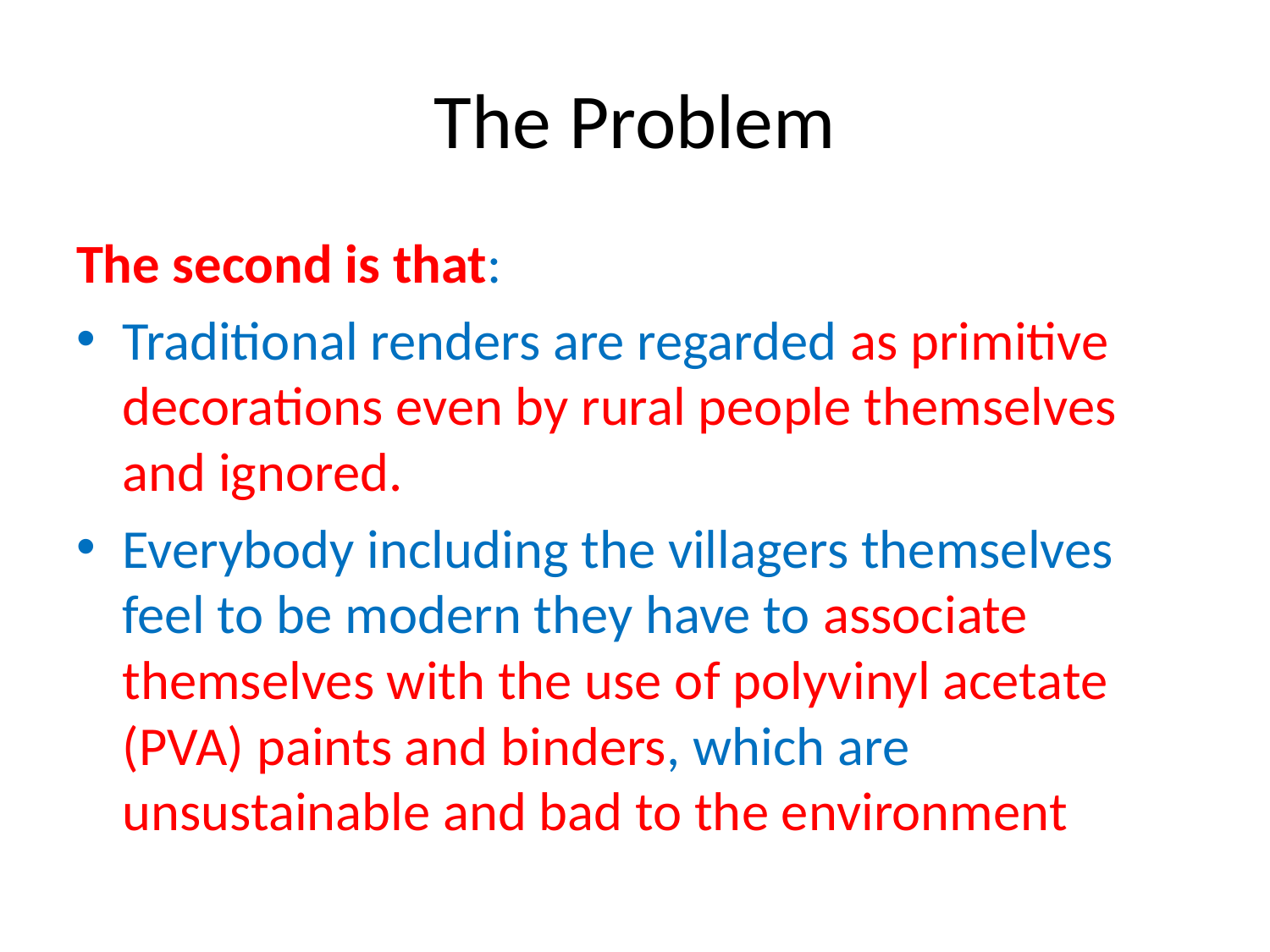

# The Problem
The second is that:
Traditional renders are regarded as primitive decorations even by rural people themselves and ignored.
Everybody including the villagers themselves feel to be modern they have to associate themselves with the use of polyvinyl acetate (PVA) paints and binders, which are unsustainable and bad to the environment